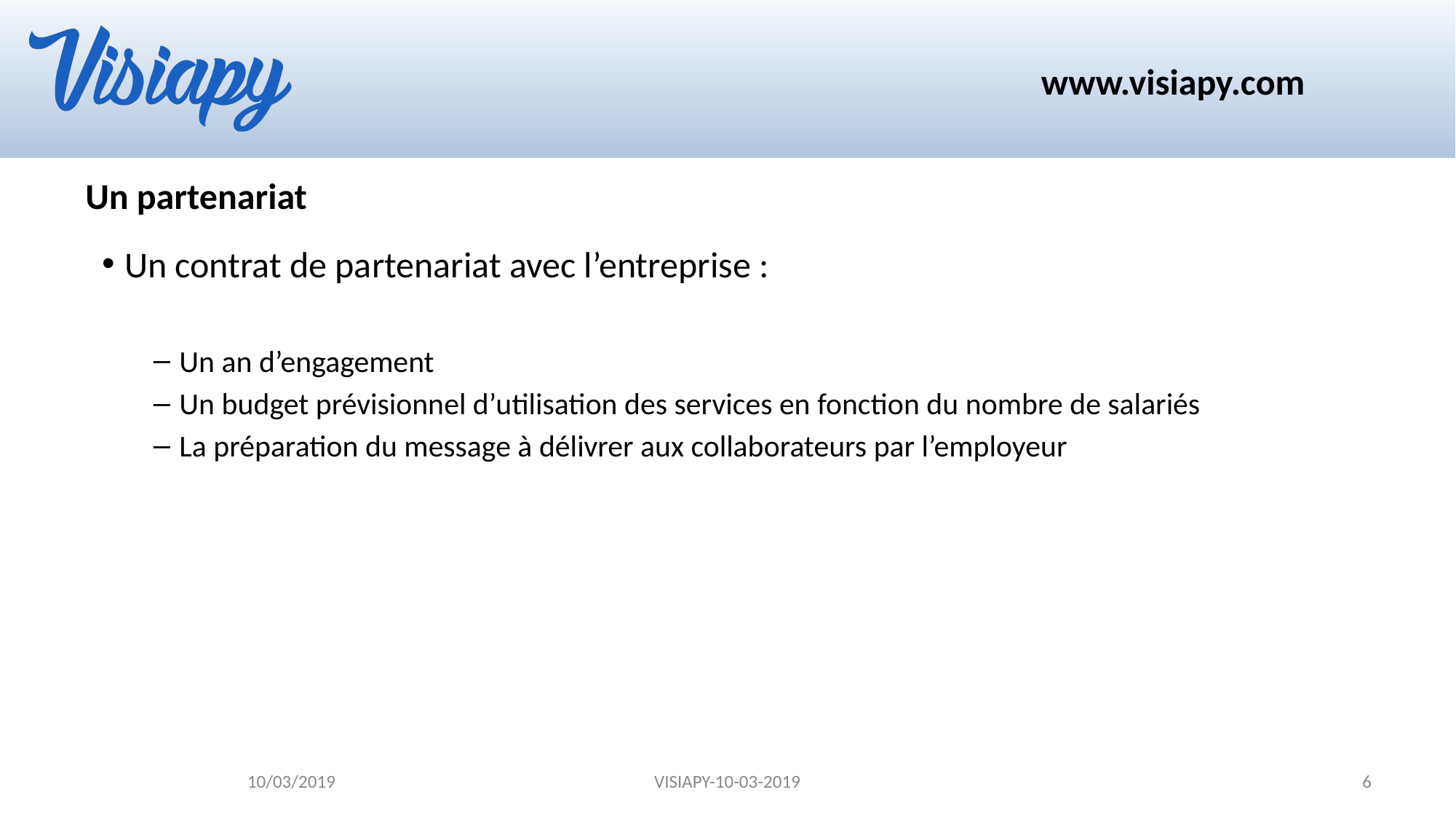

# Un partenariat
Un contrat de partenariat avec l’entreprise :

 Un an d’engagement
 Un budget prévisionnel d’utilisation des services en fonction du nombre de salariés
 La préparation du message à délivrer aux collaborateurs par l’employeur
10/03/2019
VISIAPY-10-03-2019
6